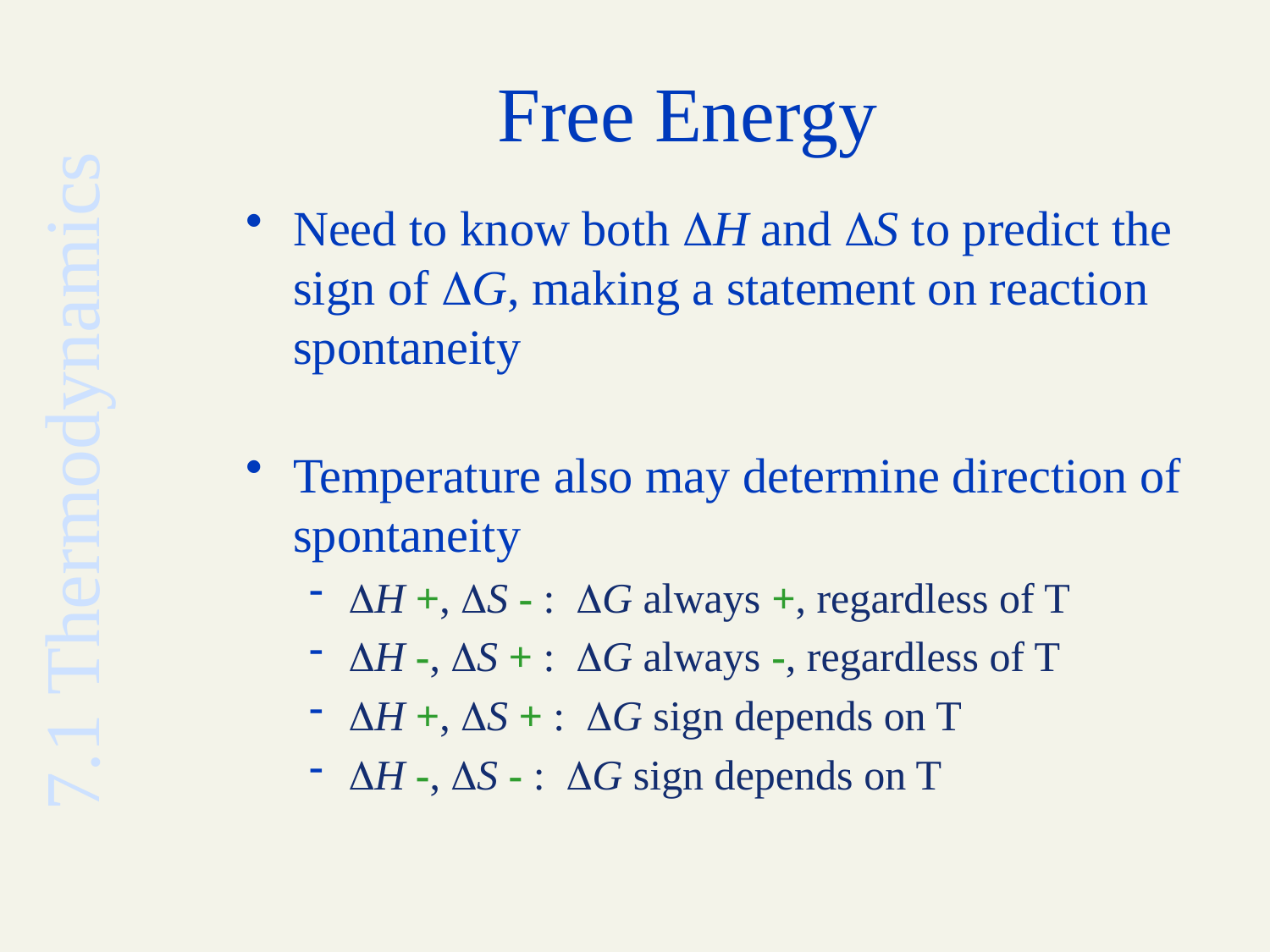

# Free Energy
Need to know both ΔH and ΔS to predict the sign of ΔG, making a statement on reaction spontaneity
Temperature also may determine direction of spontaneity
ΔH +, ΔS - :  ΔG always +, regardless of T
ΔH -, ΔS + :  ΔG always -, regardless of T
ΔH +, ΔS + :  ΔG sign depends on T
ΔH -, ΔS - :  ΔG sign depends on T
7.1 Thermodynamics